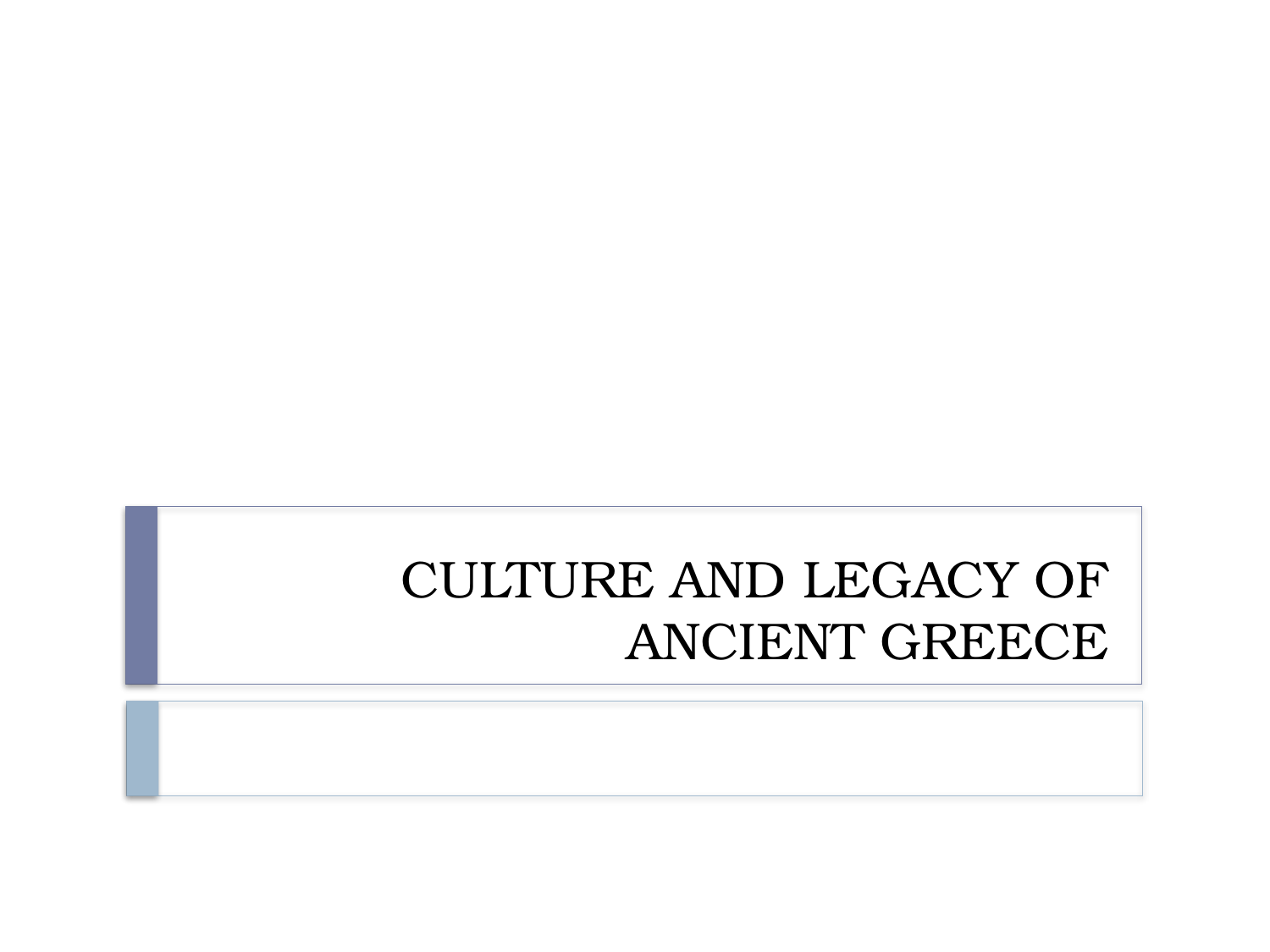

# CULTURE AND LEGACY OF ANCIENT GREECE